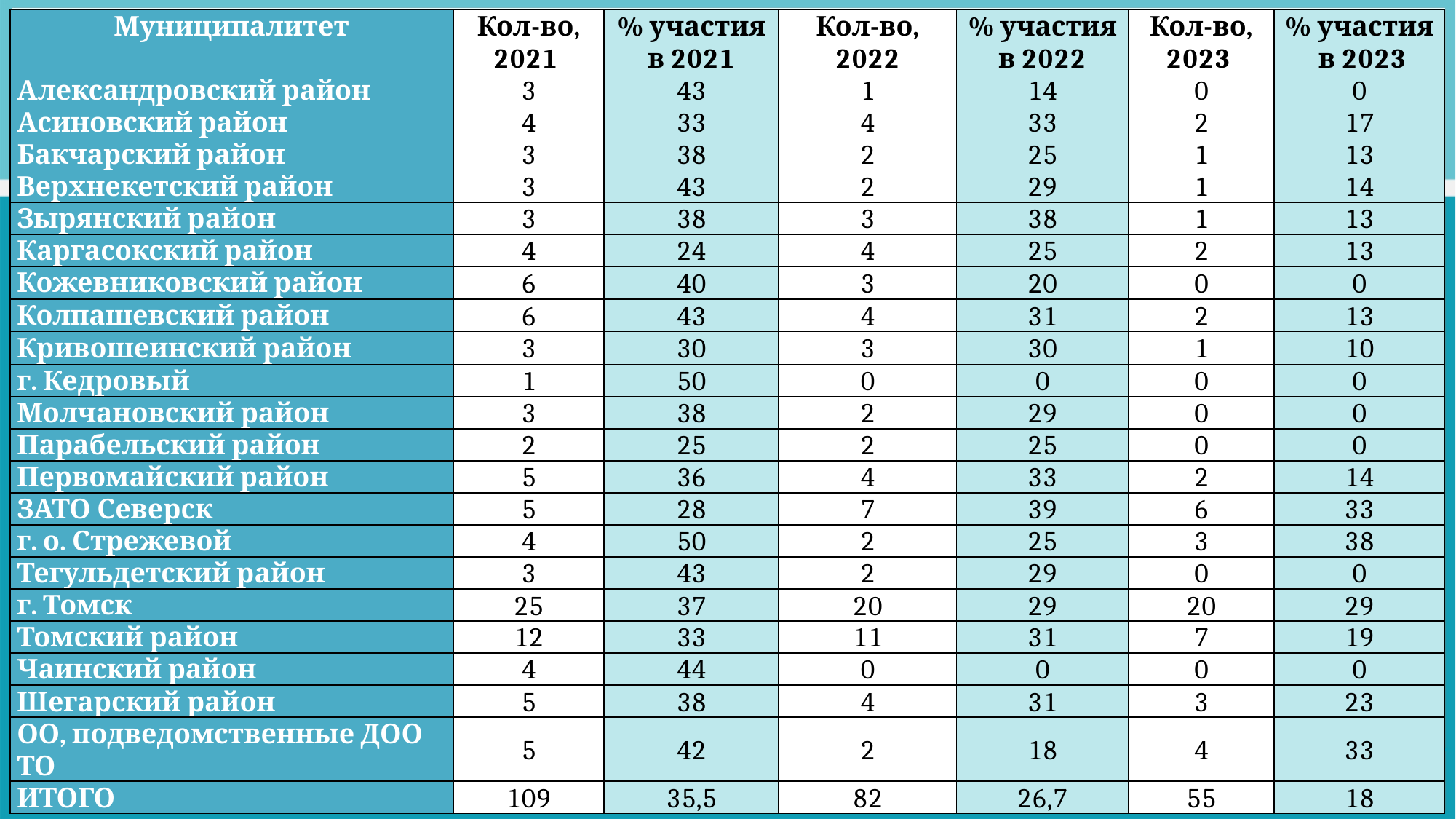

| Муниципалитет | Кол-во, 2021 | % участия в 2021 | Кол-во, 2022 | % участия в 2022 | Кол-во, 2023 | % участия в 2023 |
| --- | --- | --- | --- | --- | --- | --- |
| Александровский район | 3 | 43 | 1 | 14 | 0 | 0 |
| Асиновский район | 4 | 33 | 4 | 33 | 2 | 17 |
| Бакчарский район | 3 | 38 | 2 | 25 | 1 | 13 |
| Верхнекетский район | 3 | 43 | 2 | 29 | 1 | 14 |
| Зырянский район | 3 | 38 | 3 | 38 | 1 | 13 |
| Каргасокский район | 4 | 24 | 4 | 25 | 2 | 13 |
| Кожевниковский район | 6 | 40 | 3 | 20 | 0 | 0 |
| Колпашевский район | 6 | 43 | 4 | 31 | 2 | 13 |
| Кривошеинский район | 3 | 30 | 3 | 30 | 1 | 10 |
| г. Кедровый | 1 | 50 | 0 | 0 | 0 | 0 |
| Молчановский район | 3 | 38 | 2 | 29 | 0 | 0 |
| Парабельский район | 2 | 25 | 2 | 25 | 0 | 0 |
| Первомайский район | 5 | 36 | 4 | 33 | 2 | 14 |
| ЗАТО Северск | 5 | 28 | 7 | 39 | 6 | 33 |
| г. о. Стрежевой | 4 | 50 | 2 | 25 | 3 | 38 |
| Тегульдетский район | 3 | 43 | 2 | 29 | 0 | 0 |
| г. Томск | 25 | 37 | 20 | 29 | 20 | 29 |
| Томский район | 12 | 33 | 11 | 31 | 7 | 19 |
| Чаинский район | 4 | 44 | 0 | 0 | 0 | 0 |
| Шегарский район | 5 | 38 | 4 | 31 | 3 | 23 |
| ОО, подведомственные ДОО ТО | 5 | 42 | 2 | 18 | 4 | 33 |
| ИТОГО | 109 | 35,5 | 82 | 26,7 | 55 | 18 |
12